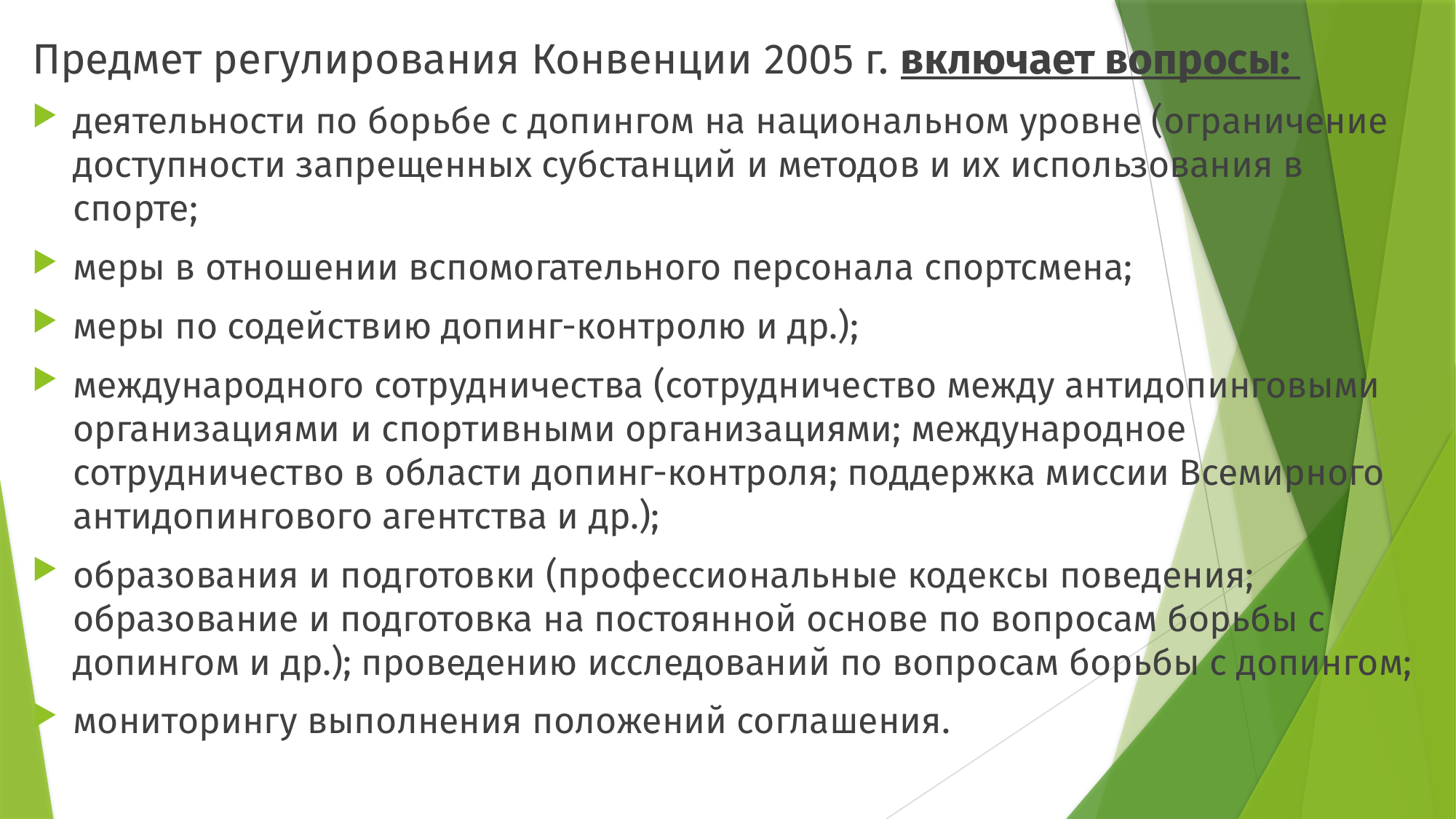

Предмет регулирования Конвенции 2005 г. включает вопросы:
деятельности по борьбе с допингом на национальном уровне (ограничение доступности запрещенных субстанций и методов и их использования в спорте;
меры в отношении вспомогательного персонала спортсмена;
меры по содействию допинг-контролю и др.);
международного сотрудничества (сотрудничество между антидопинговыми организациями и спортивными организациями; международное сотрудничество в области допинг-контроля; поддержка миссии Всемирного антидопингового агентства и др.);
образования и подготовки (профессиональные кодексы поведения; образование и подготовка на постоянной основе по вопросам борьбы с допингом и др.); проведению исследований по вопросам борьбы с допингом;
мониторингу выполнения положений соглашения.